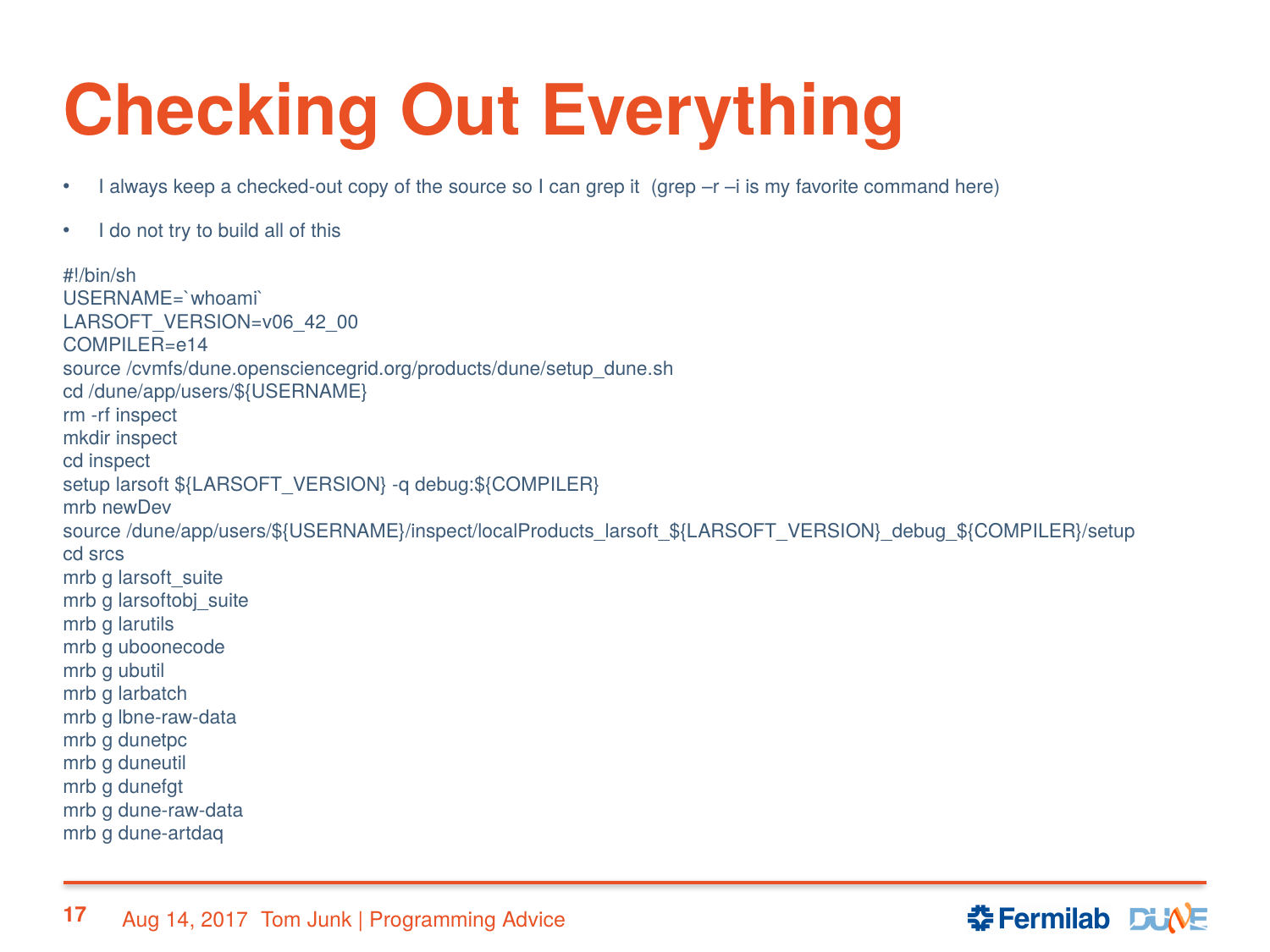

# Checking Out Everything
I always keep a checked-out copy of the source so I can grep it  (grep –r –i is my favorite command here)
I do not try to build all of this
#!/bin/sh
USERNAME=`whoami`
LARSOFT_VERSION=v06_42_00
COMPILER=e14
source /cvmfs/dune.opensciencegrid.org/products/dune/setup_dune.sh
cd /dune/app/users/${USERNAME}
rm -rf inspect
mkdir inspect
cd inspect
setup larsoft ${LARSOFT_VERSION} -q debug:${COMPILER}
mrb newDev
source /dune/app/users/${USERNAME}/inspect/localProducts_larsoft_${LARSOFT_VERSION}_debug_${COMPILER}/setup
cd srcs
mrb g larsoft_suite
mrb g larsoftobj_suite
mrb g larutils
mrb g uboonecode
mrb g ubutil
mrb g larbatch
mrb g lbne-raw-data
mrb g dunetpc
mrb g duneutil
mrb g dunefgt
mrb g dune-raw-data
mrb g dune-artdaq

17
Aug 14, 2017
Tom Junk | Programming Advice